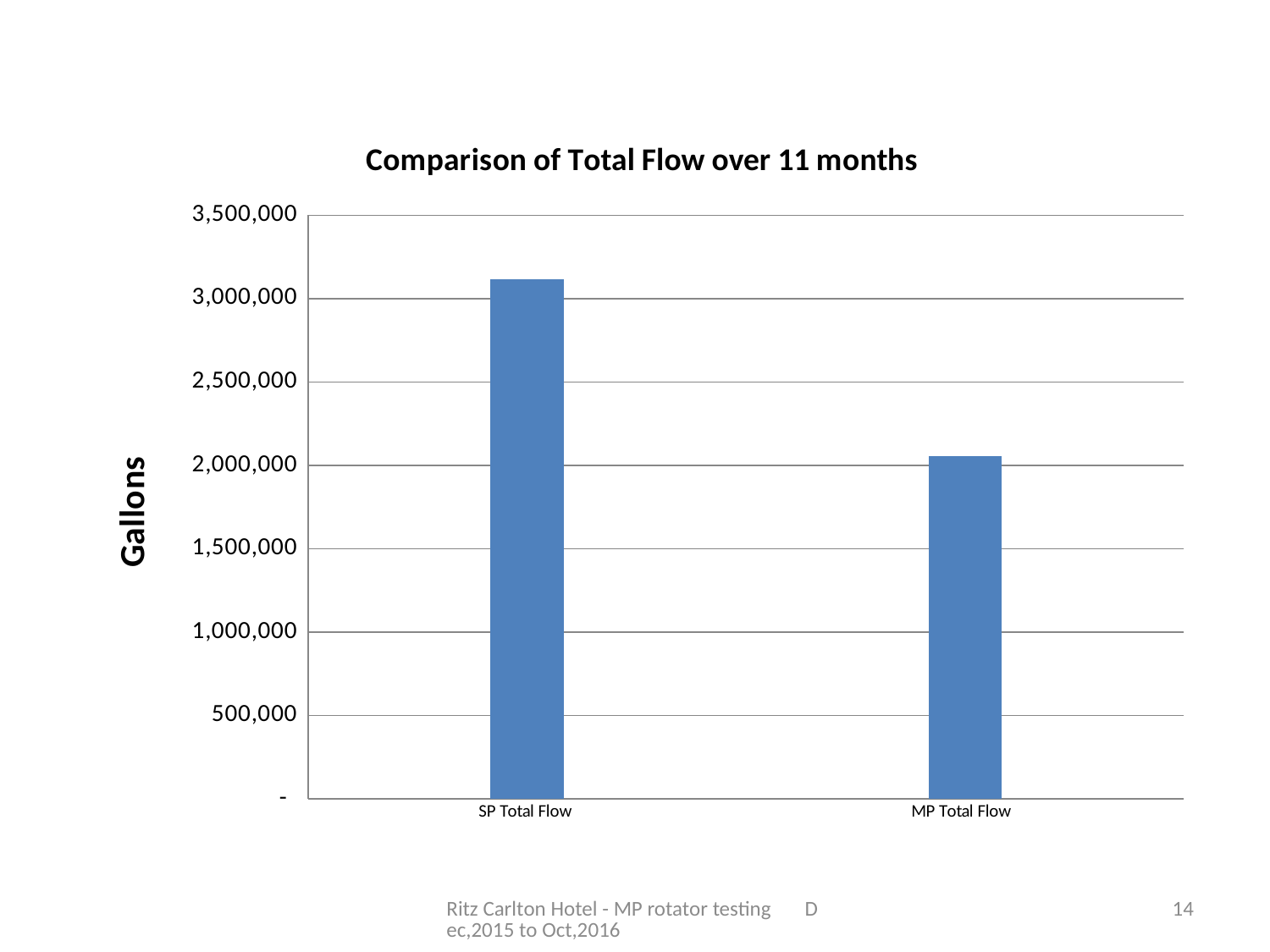

### Chart: Comparison of Total Flow over 11 months

| Category | Total Flow  |
|---|---|
| SP Total Flow  | 3117912.0 |
| MP Total Flow   | 2058050.186 |
Ritz Carlton Hotel - MP rotator testing       Dec,2015 to Oct,2016
14